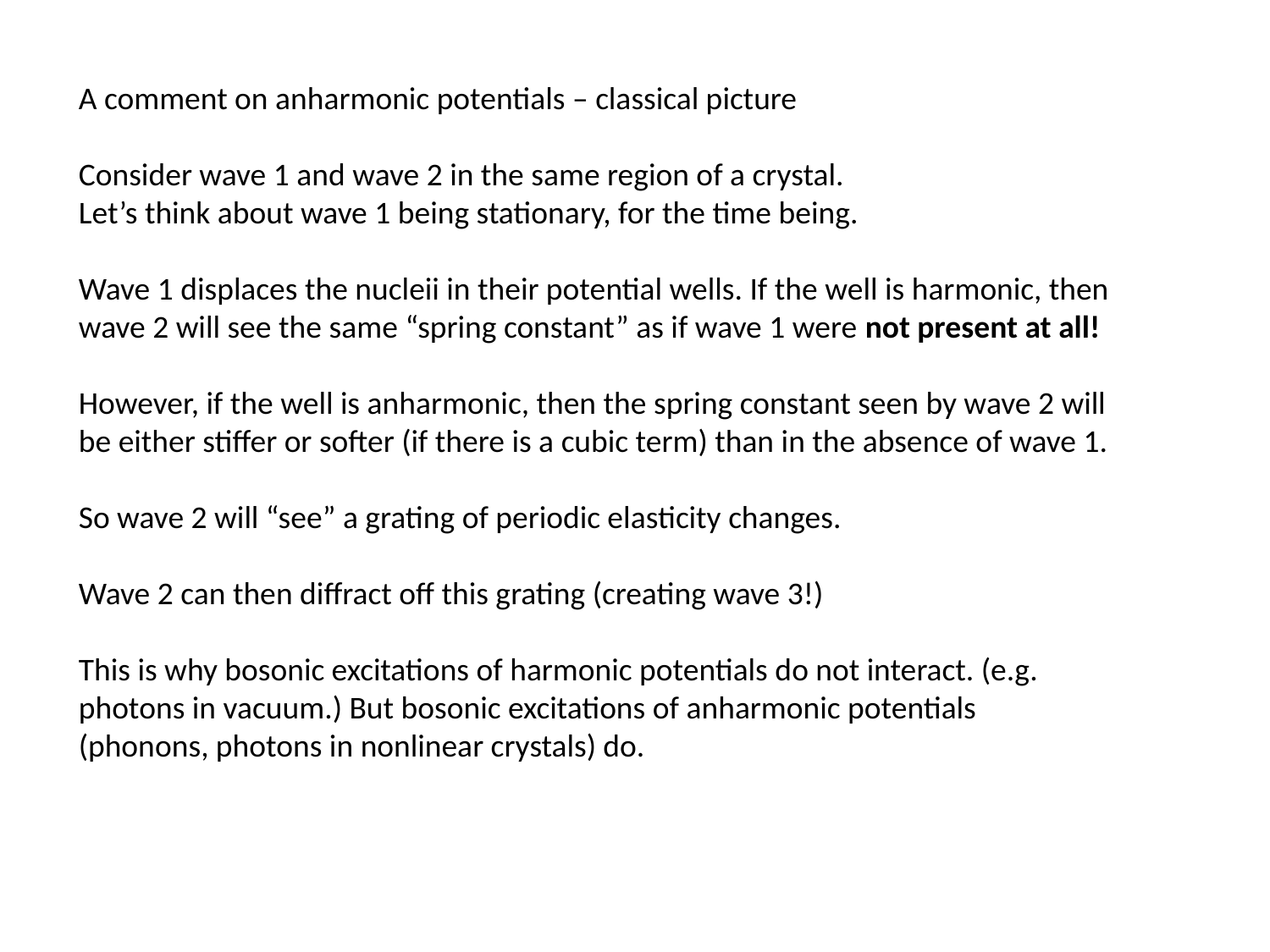

A comment on anharmonic potentials – classical picture

Consider wave 1 and wave 2 in the same region of a crystal.
Let’s think about wave 1 being stationary, for the time being.

Wave 1 displaces the nucleii in their potential wells. If the well is harmonic, then wave 2 will see the same “spring constant” as if wave 1 were not present at all!

However, if the well is anharmonic, then the spring constant seen by wave 2 will be either stiffer or softer (if there is a cubic term) than in the absence of wave 1.

So wave 2 will “see” a grating of periodic elasticity changes.

Wave 2 can then diffract off this grating (creating wave 3!)

This is why bosonic excitations of harmonic potentials do not interact. (e.g. photons in vacuum.) But bosonic excitations of anharmonic potentials (phonons, photons in nonlinear crystals) do.